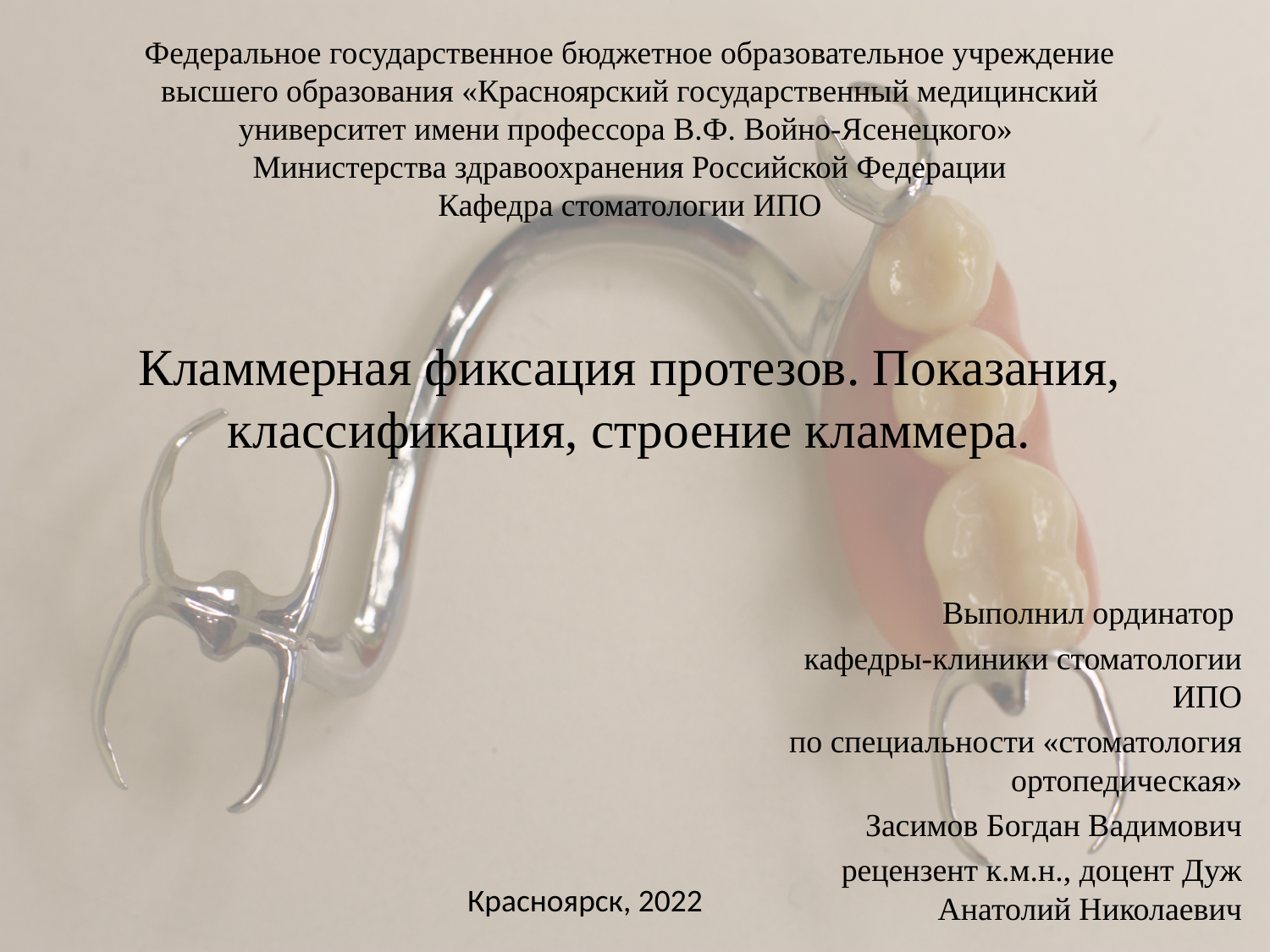

Федеральное государственное бюджетное образовательное учреждение высшего образования «Красноярский государственный медицинский университет имени профессора В.Ф. Войно-Ясенецкого»
Министерства здравоохранения Российской Федерации
Кафедра стоматологии ИПО
# Кламмерная фиксация протезов. Показания, классификация, строение кламмера.
Выполнил ординатор
кафедры-клиники стоматологии ИПО
по специальности «стоматология ортопедическая»
Засимов Богдан Вадимович
рецензент к.м.н., доцент Дуж Анатолий Николаевич

Красноярск, 2022